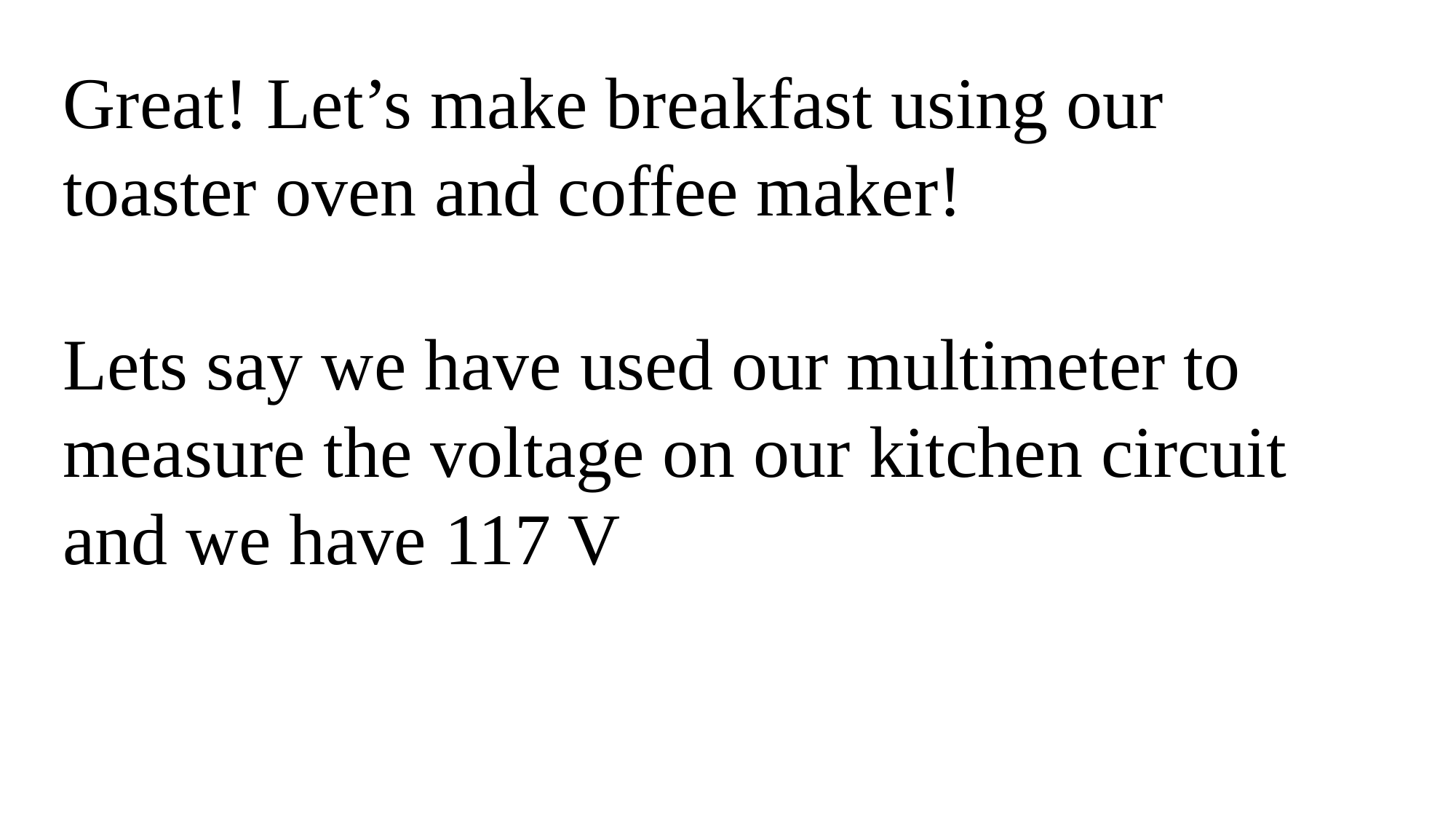

Great! Let’s make breakfast using our toaster oven and coffee maker!

Lets say we have used our multimeter to measure the voltage on our kitchen circuit and we have 117 V